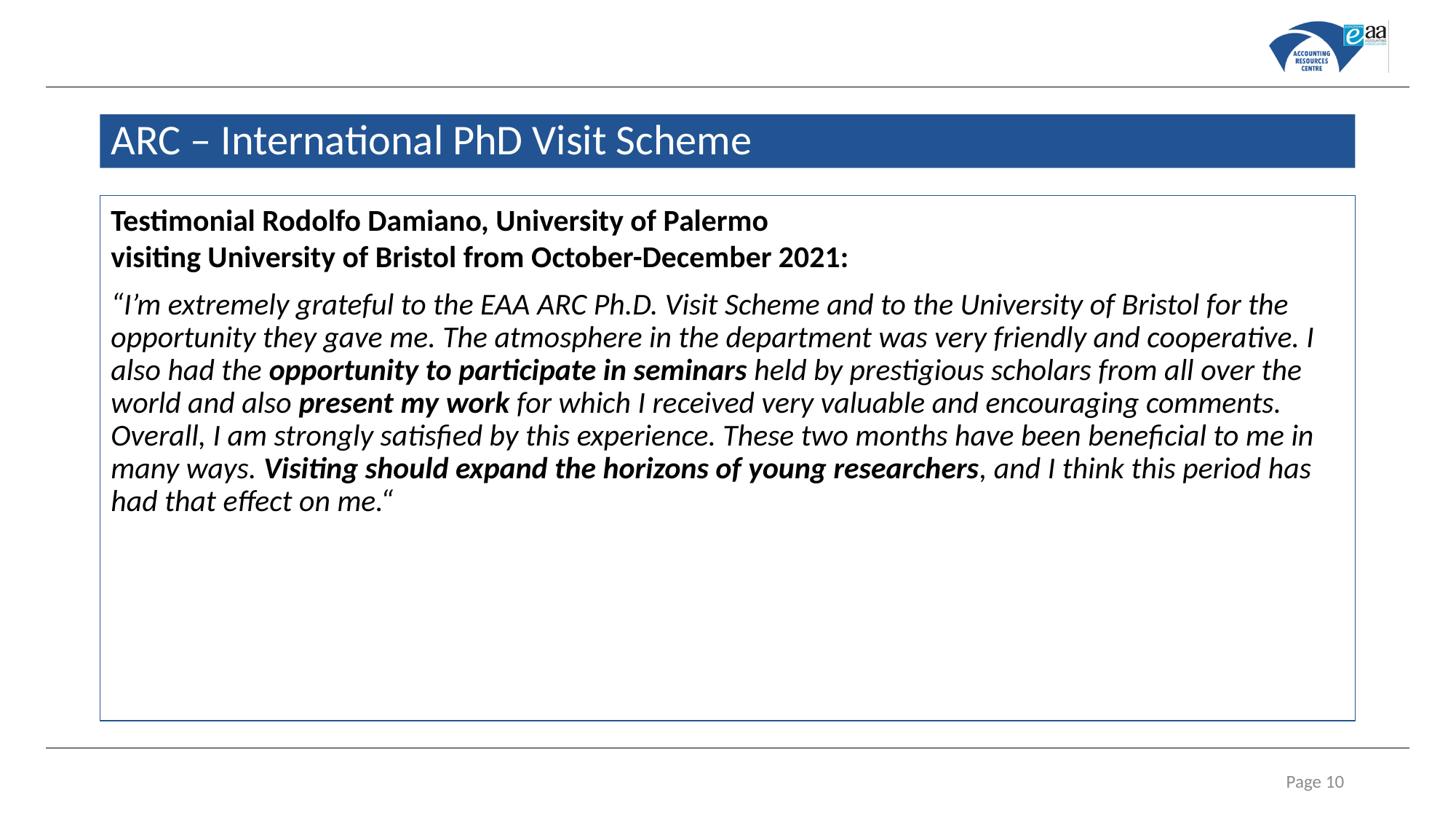

# ARC – International PhD Visit Scheme
Testimonial Rodolfo Damiano, University of Palermo
visiting University of Bristol from October-December 2021:
“I’m extremely grateful to the EAA ARC Ph.D. Visit Scheme and to the University of Bristol for the opportunity they gave me. The atmosphere in the department was very friendly and cooperative. I also had the opportunity to participate in seminars held by prestigious scholars from all over the world and also present my work for which I received very valuable and encouraging comments. Overall, I am strongly satisfied by this experience. These two months have been beneficial to me in many ways. Visiting should expand the horizons of young researchers, and I think this period has had that effect on me.“

Page 10